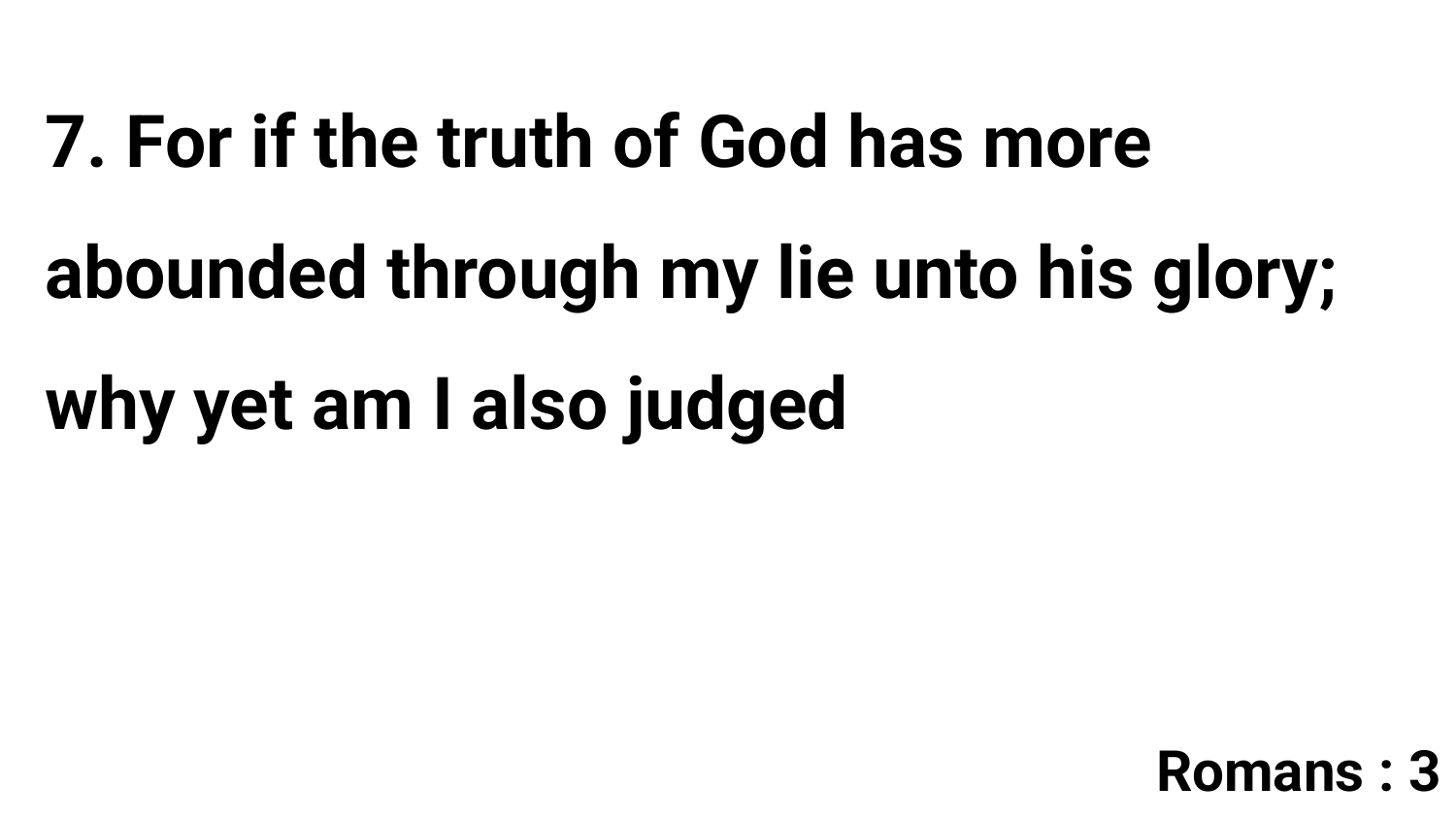

7. For if the truth of God has more abounded through my lie unto his glory; why yet am I also judged
Romans : 3